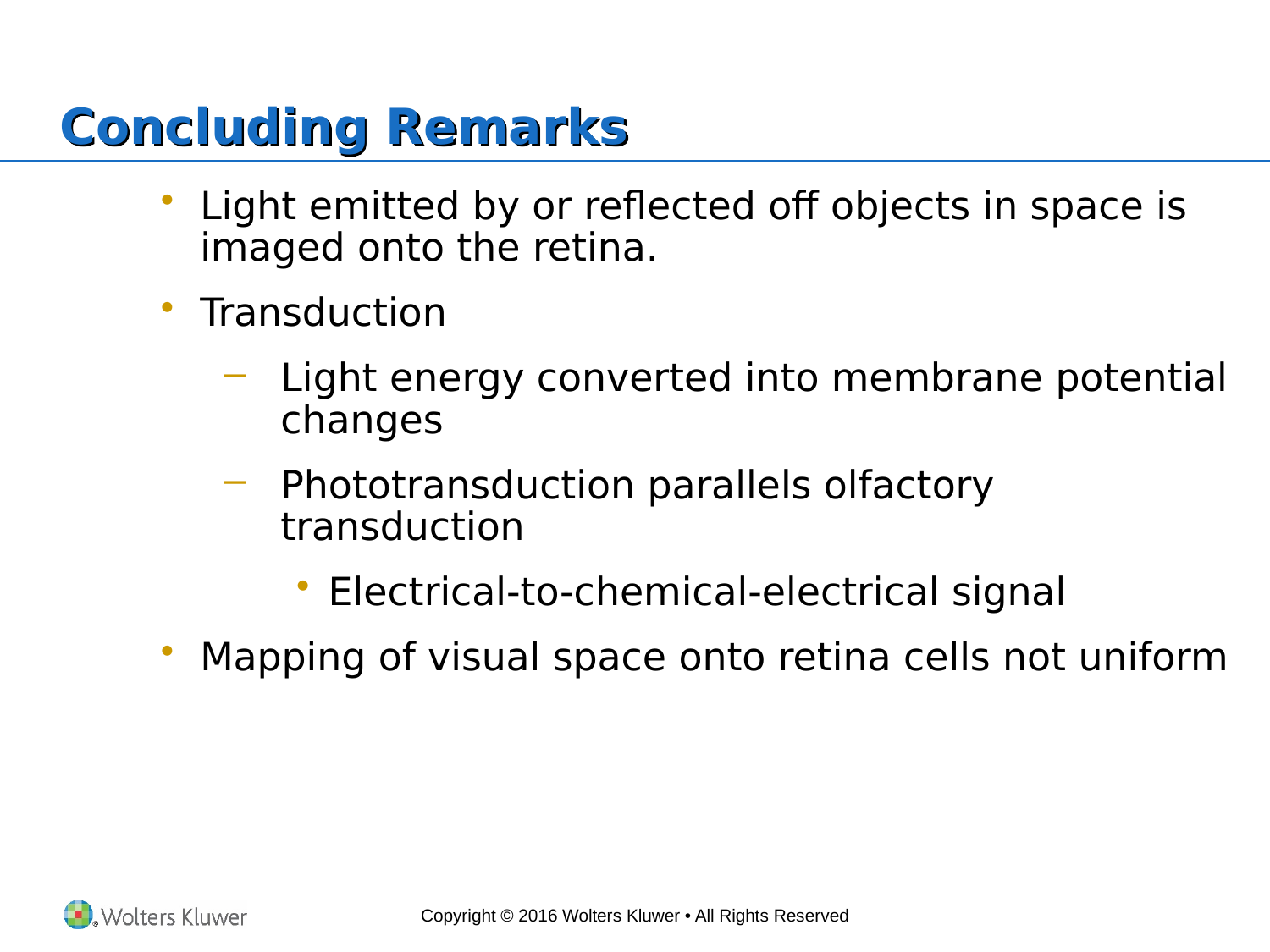

# Concluding Remarks
Light emitted by or reflected off objects in space is imaged onto the retina.
Transduction
Light energy converted into membrane potential changes
Phototransduction parallels olfactory transduction
Electrical-to-chemical-electrical signal
Mapping of visual space onto retina cells not uniform